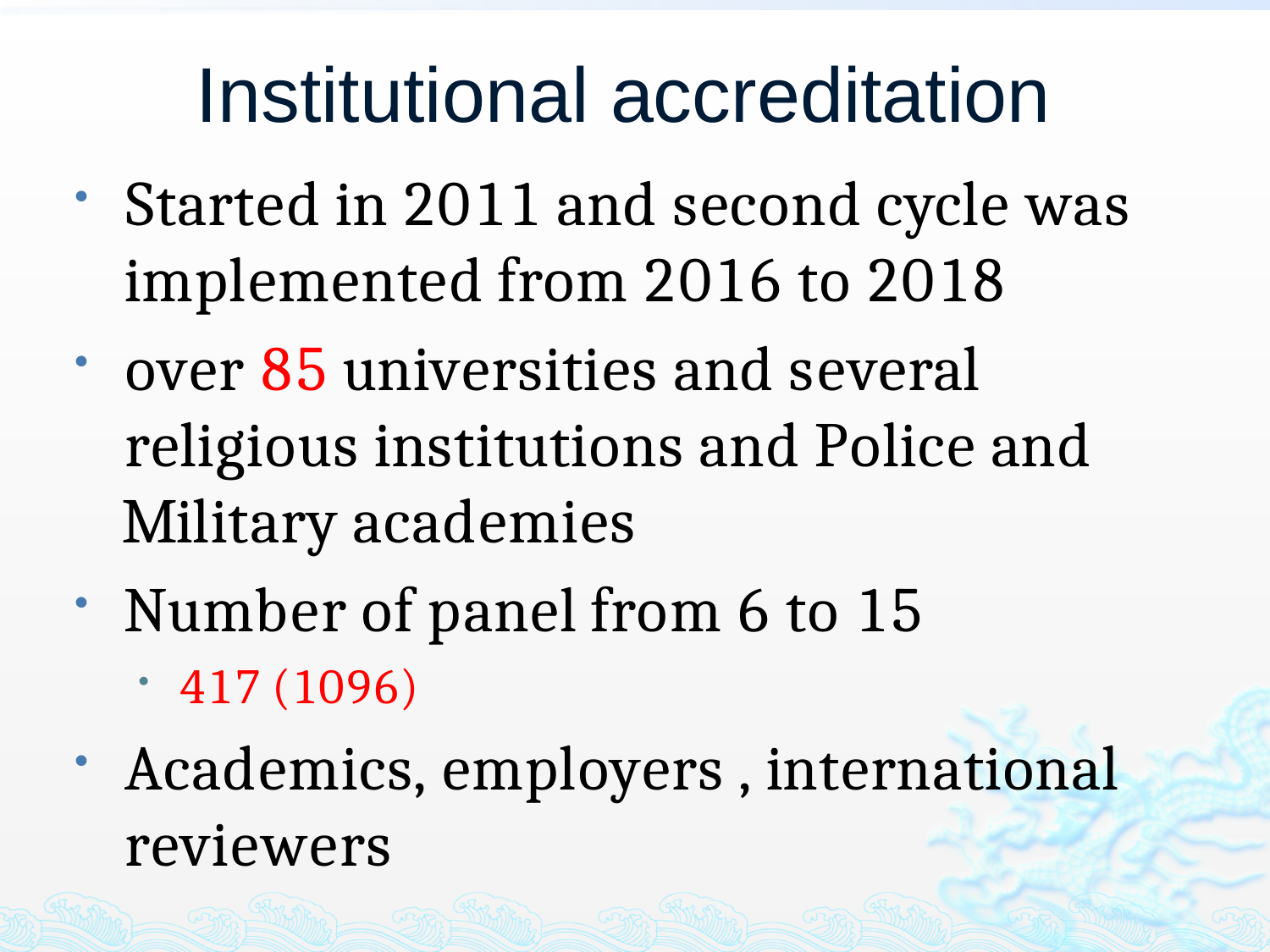

# Institutional accreditation
Started in 2011 and second cycle was implemented from 2016 to 2018
over 85 universities and several religious institutions and Police and Military academies
Number of panel from 6 to 15
417 (1096)
Academics, employers , international reviewers